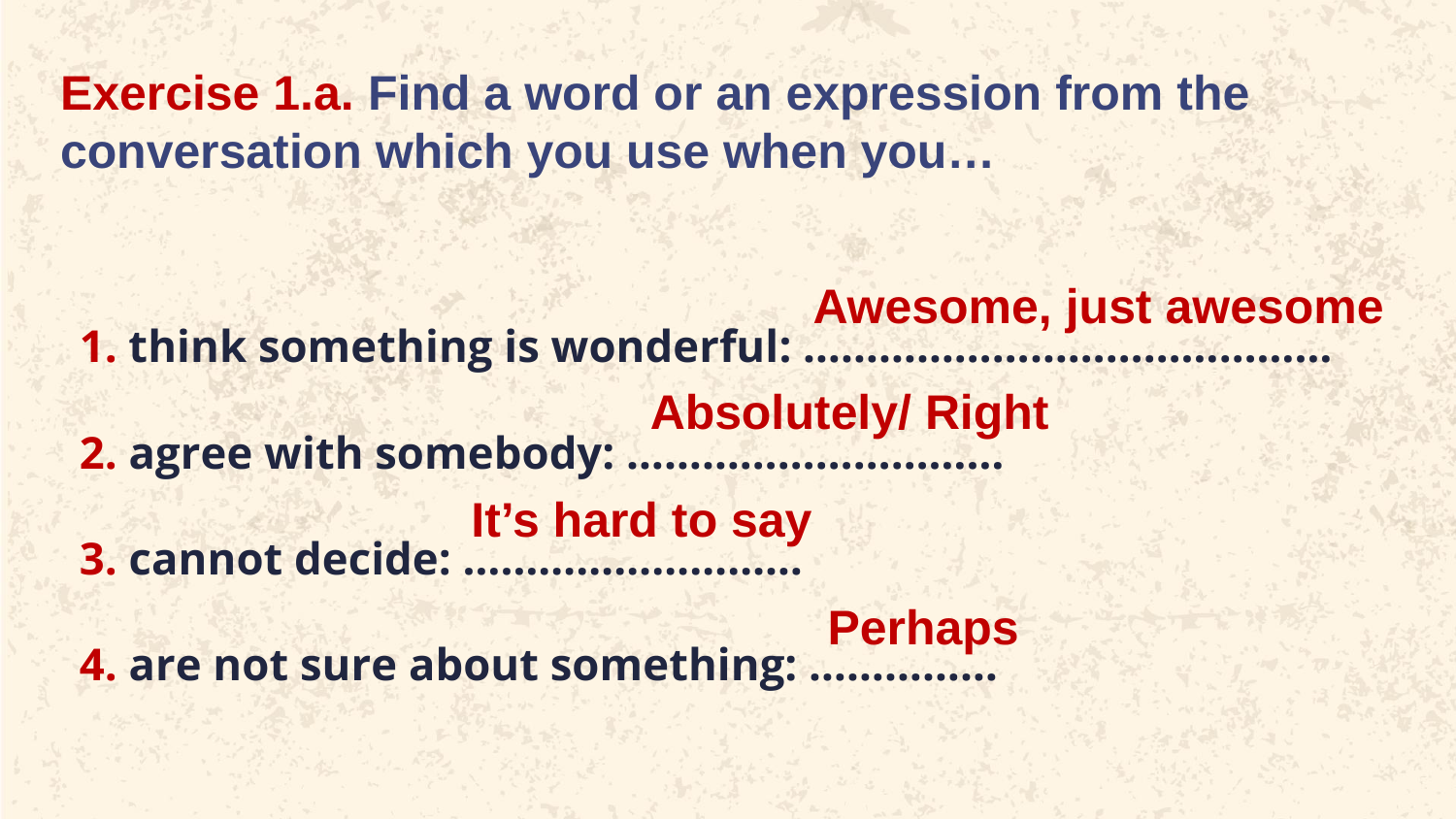

# Exercise 1.a. Find a word or an expression from the conversation which you use when you…
1. think something is wonderful: ……………………………………
2. agree with somebody: …………………………
3. cannot decide: ………………………
4. are not sure about something: ……………
Awesome, just awesome
Absolutely/ Right
It’s hard to say
Perhaps